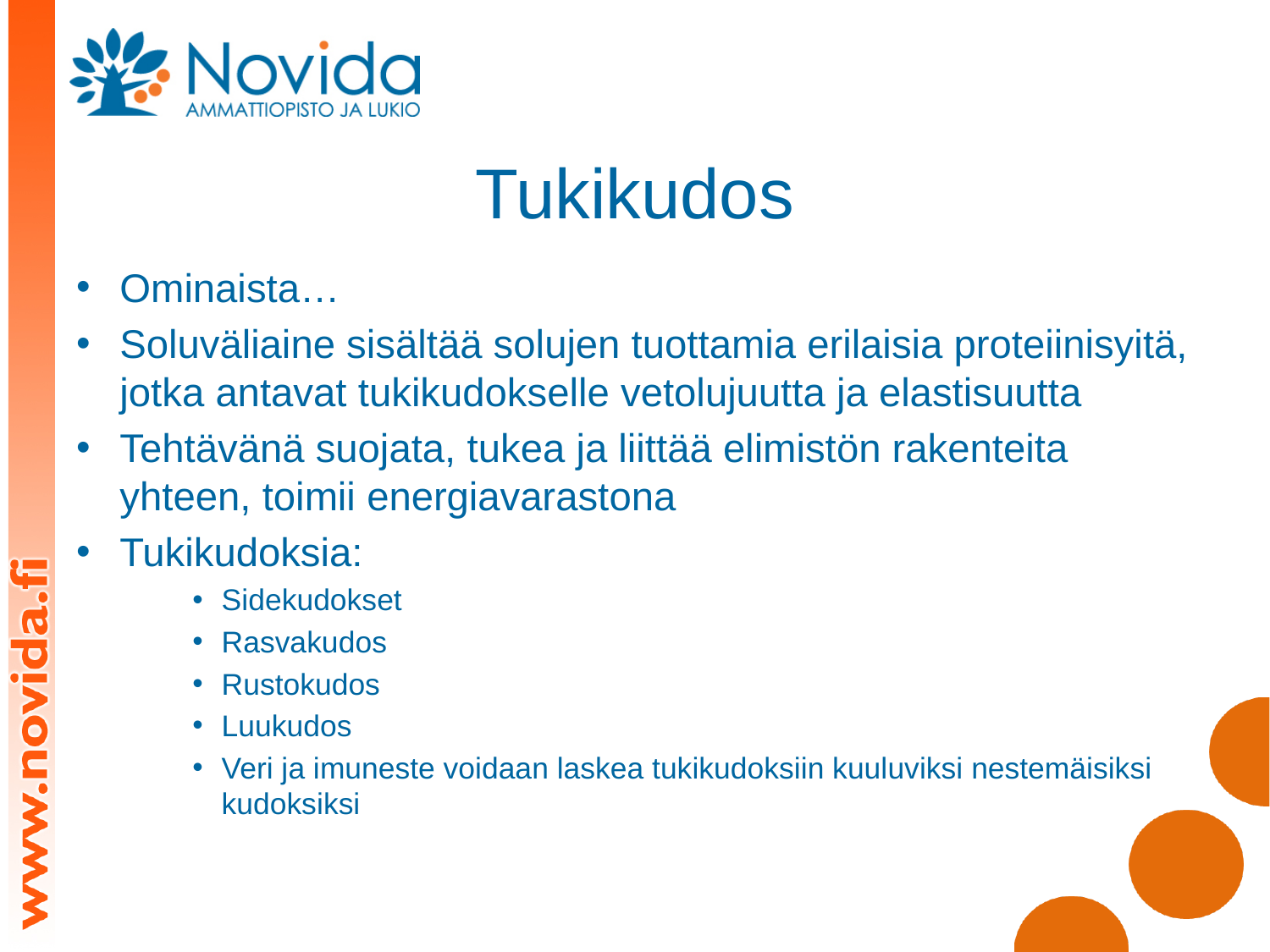

# Tukikudos
Ominaista…
Soluväliaine sisältää solujen tuottamia erilaisia proteiinisyitä, jotka antavat tukikudokselle vetolujuutta ja elastisuutta
Tehtävänä suojata, tukea ja liittää elimistön rakenteita yhteen, toimii energiavarastona
Tukikudoksia:
Sidekudokset
Rasvakudos
Rustokudos
Luukudos
Veri ja imuneste voidaan laskea tukikudoksiin kuuluviksi nestemäisiksi kudoksiksi